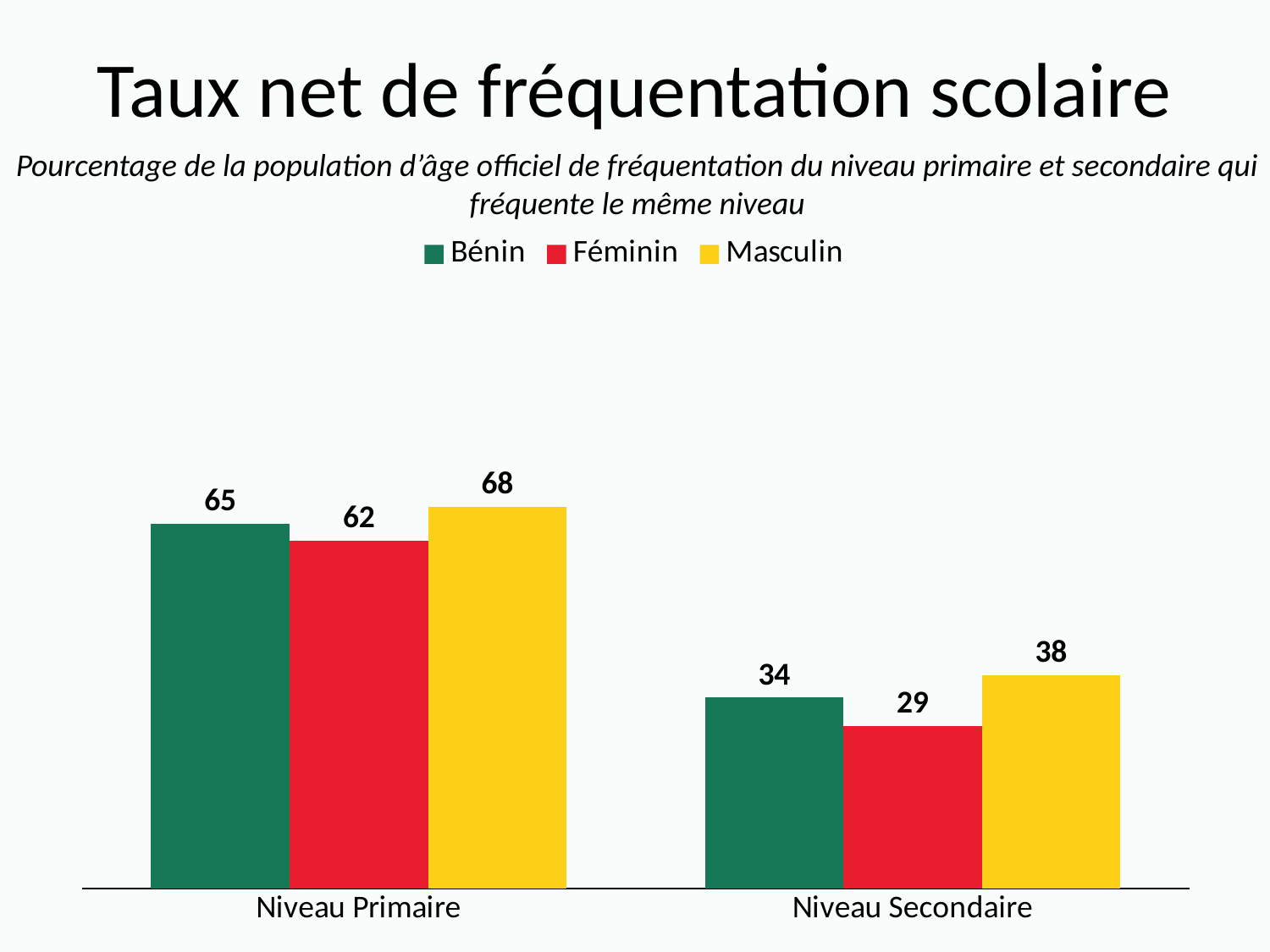

# Taux net de fréquentation scolaire
Pourcentage de la population d’âge officiel de fréquentation du niveau primaire et secondaire qui fréquente le même niveau

### Chart

| Category | Bénin | Féminin | Masculin  |
|---|---|---|---|
| Niveau Primaire | 65.0 | 62.0 | 68.0 |
| Niveau Secondaire | 34.0 | 29.0 | 38.0 |